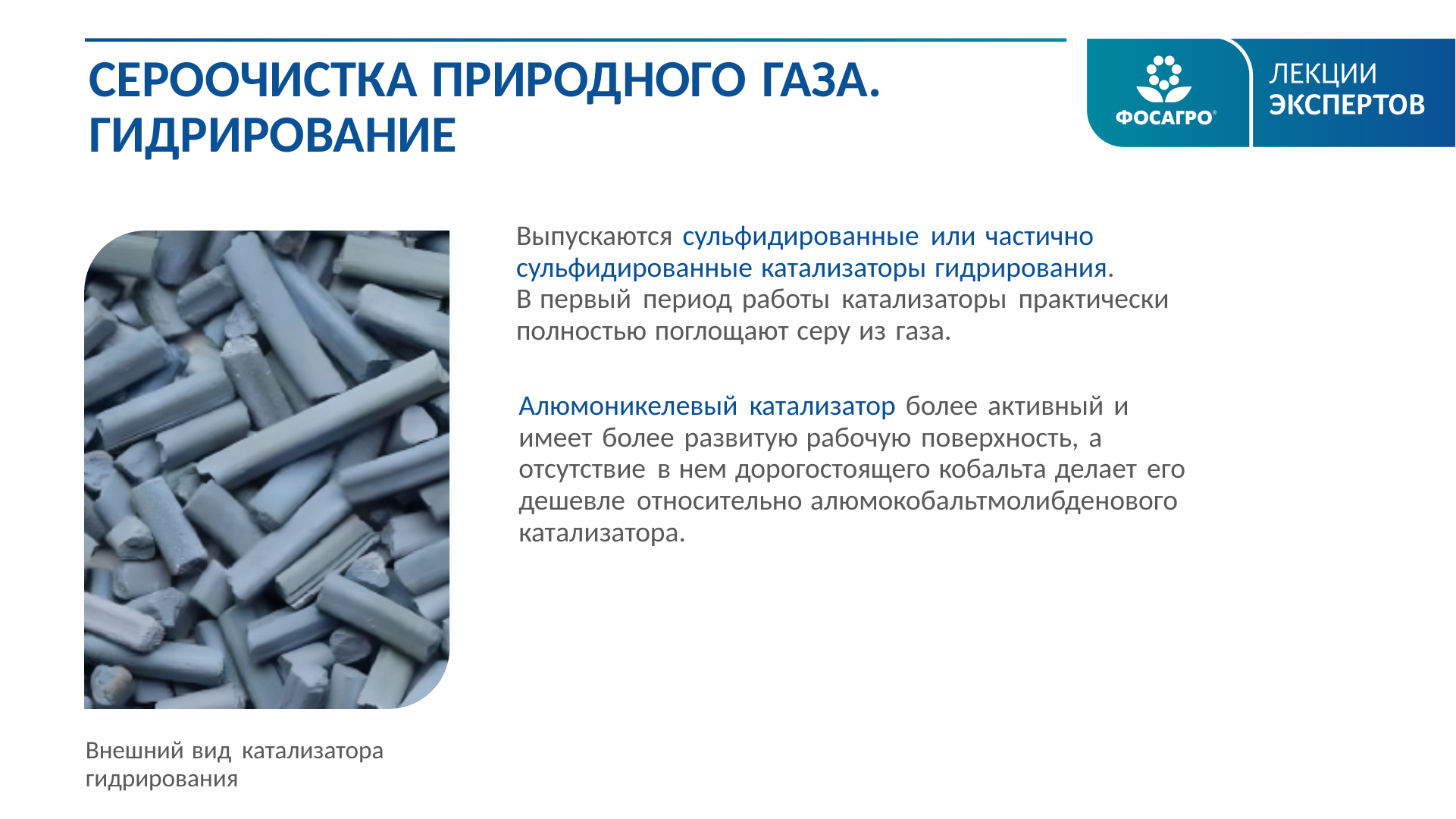

СЕРООЧИСТКА ПРИРОДНОГО ГАЗА.
ГИДРИРОВАНИЕ
Выпускаются сульфидированные или частично сульфидированные катализаторы гидрирования.
В первый период работы катализаторы практически полностью поглощают серу из газа.

Алюмоникелевый катализатор более активный и имеет более развитую рабочую поверхность, а отсутствие в нем дорогостоящего кобальта делает его дешевле относительно алюмокобальтмолибденового катализатора.
Внешний вид катализатора гидрирования